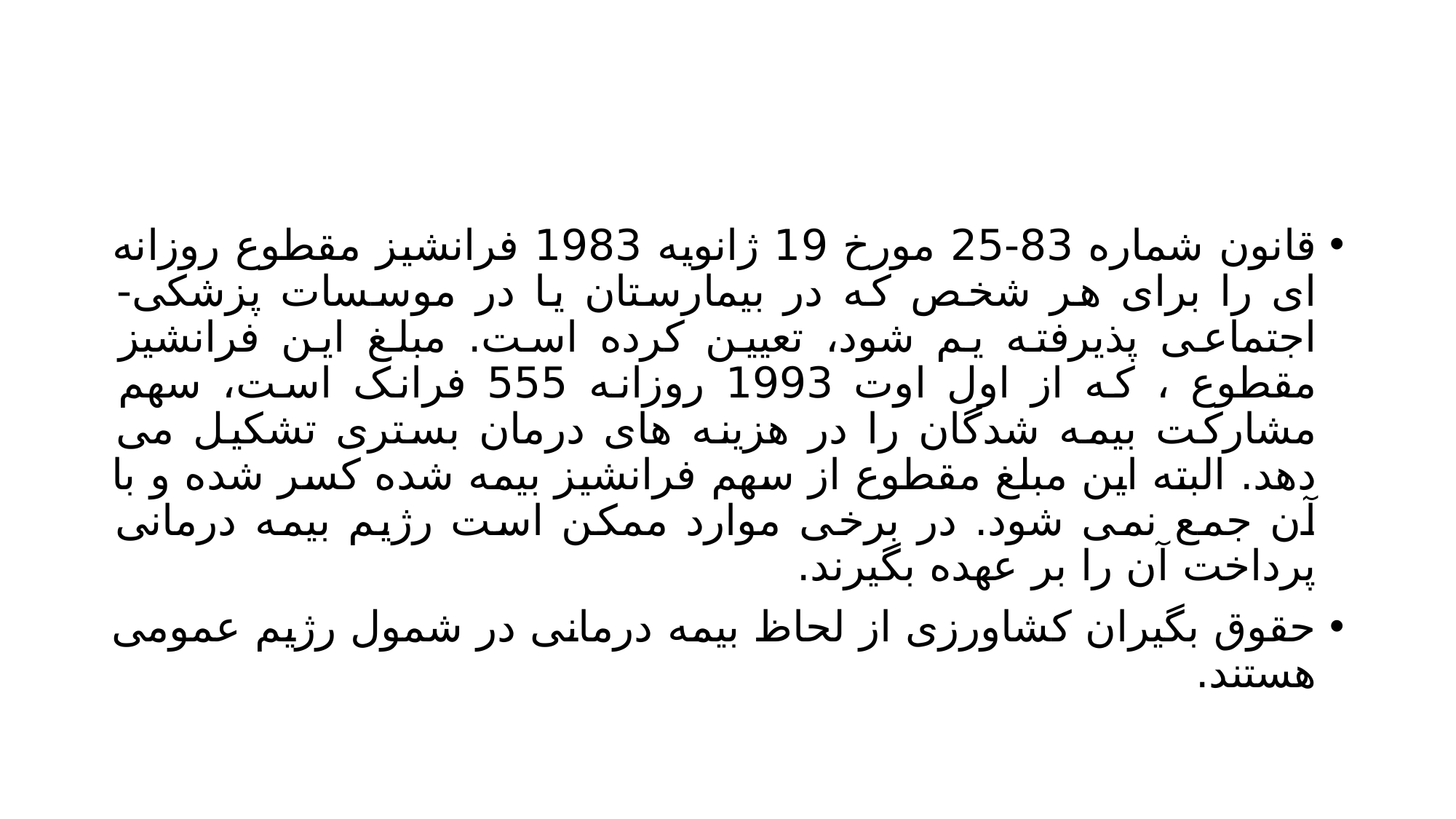

#
قانون شماره 83-25 مورخ 19 ژانویه 1983 فرانشیز مقطوع روزانه ای را برای هر شخص که در بیمارستان یا در موسسات پزشکی- اجتماعی پذیرفته یم شود، تعیین کرده است. مبلغ این فرانشیز مقطوع ، که از اول اوت 1993 روزانه 555 فرانک است، سهم مشارکت بیمه شدگان را در هزینه های درمان بستری تشکیل می دهد. البته این مبلغ مقطوع از سهم فرانشیز بیمه شده کسر شده و با آن جمع نمی شود. در برخی موارد ممکن است رژیم بیمه درمانی پرداخت آن را بر عهده بگیرند.
حقوق بگیران کشاورزی از لحاظ بیمه درمانی در شمول رژیم عمومی هستند.